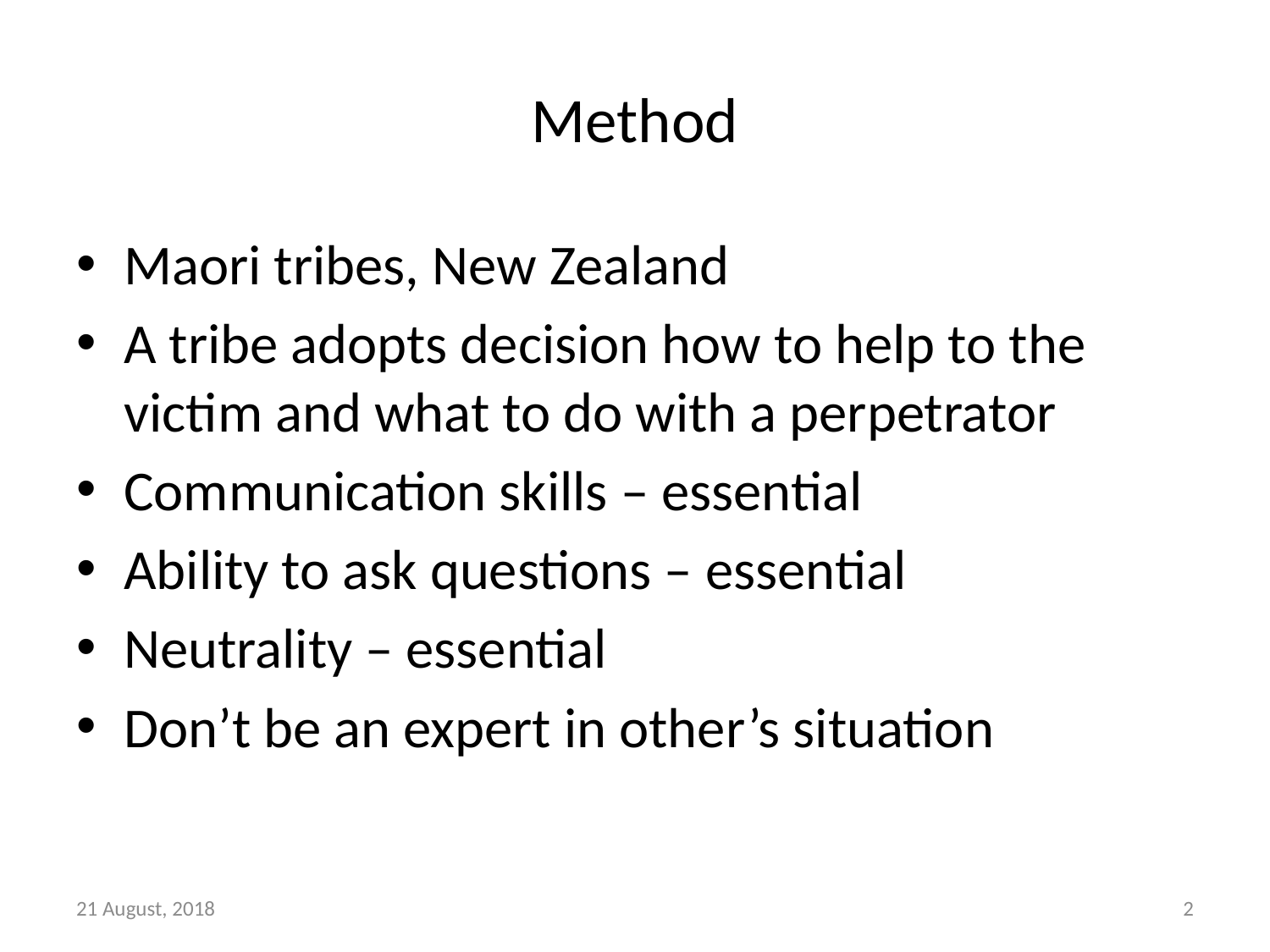

# Method
Maori tribes, New Zealand
A tribe adopts decision how to help to the victim and what to do with a perpetrator
Communication skills – essential
Ability to ask questions – essential
Neutrality – essential
Don’t be an expert in other’s situation
21 August, 2018
2